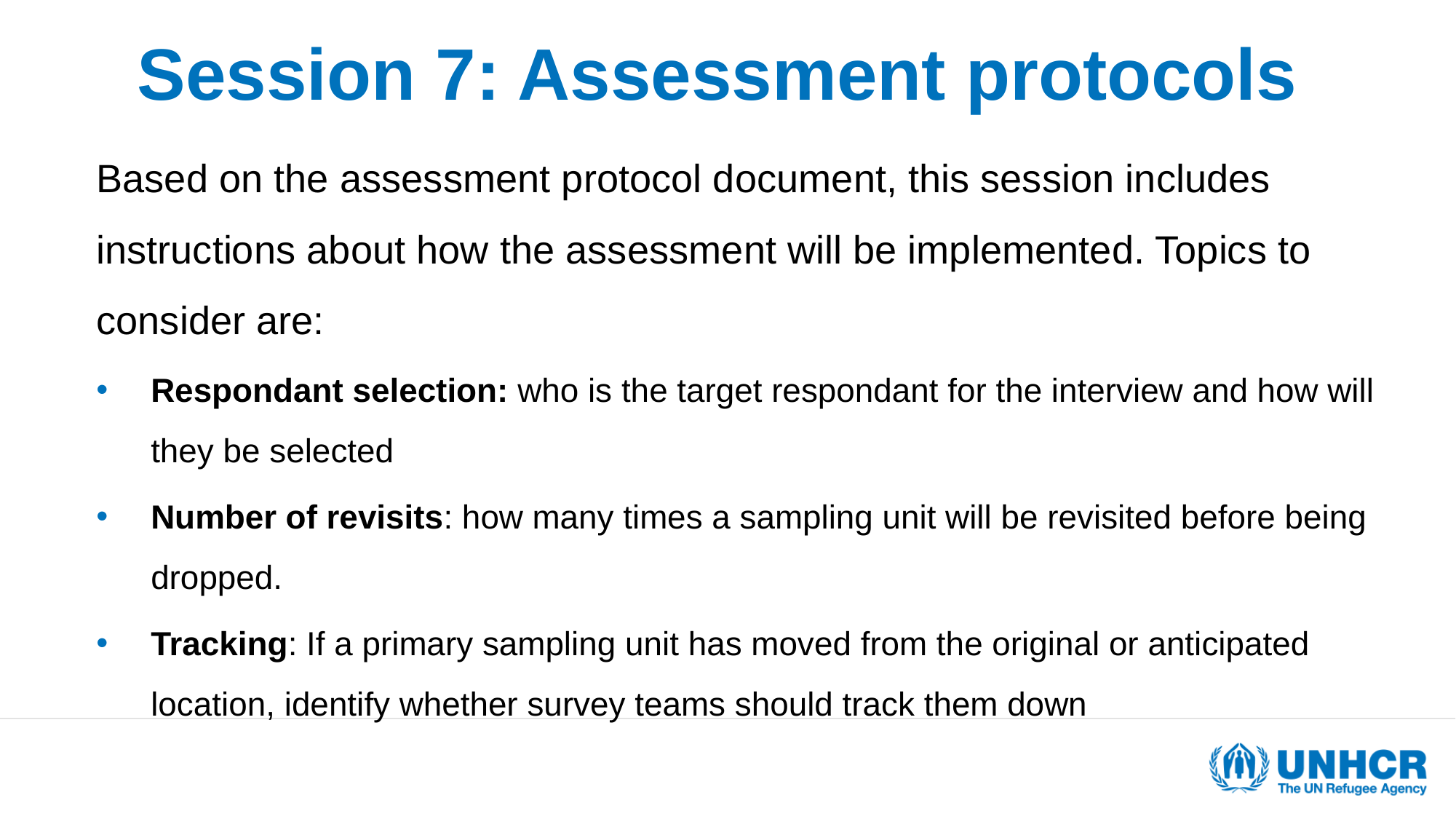

# Session 7: Assessment protocols
Based on the assessment protocol document, this session includes instructions about how the assessment will be implemented. Topics to consider are:
Respondant selection: who is the target respondant for the interview and how will they be selected
Number of revisits: how many times a sampling unit will be revisited before being dropped.
Tracking: If a primary sampling unit has moved from the original or anticipated location, identify whether survey teams should track them down